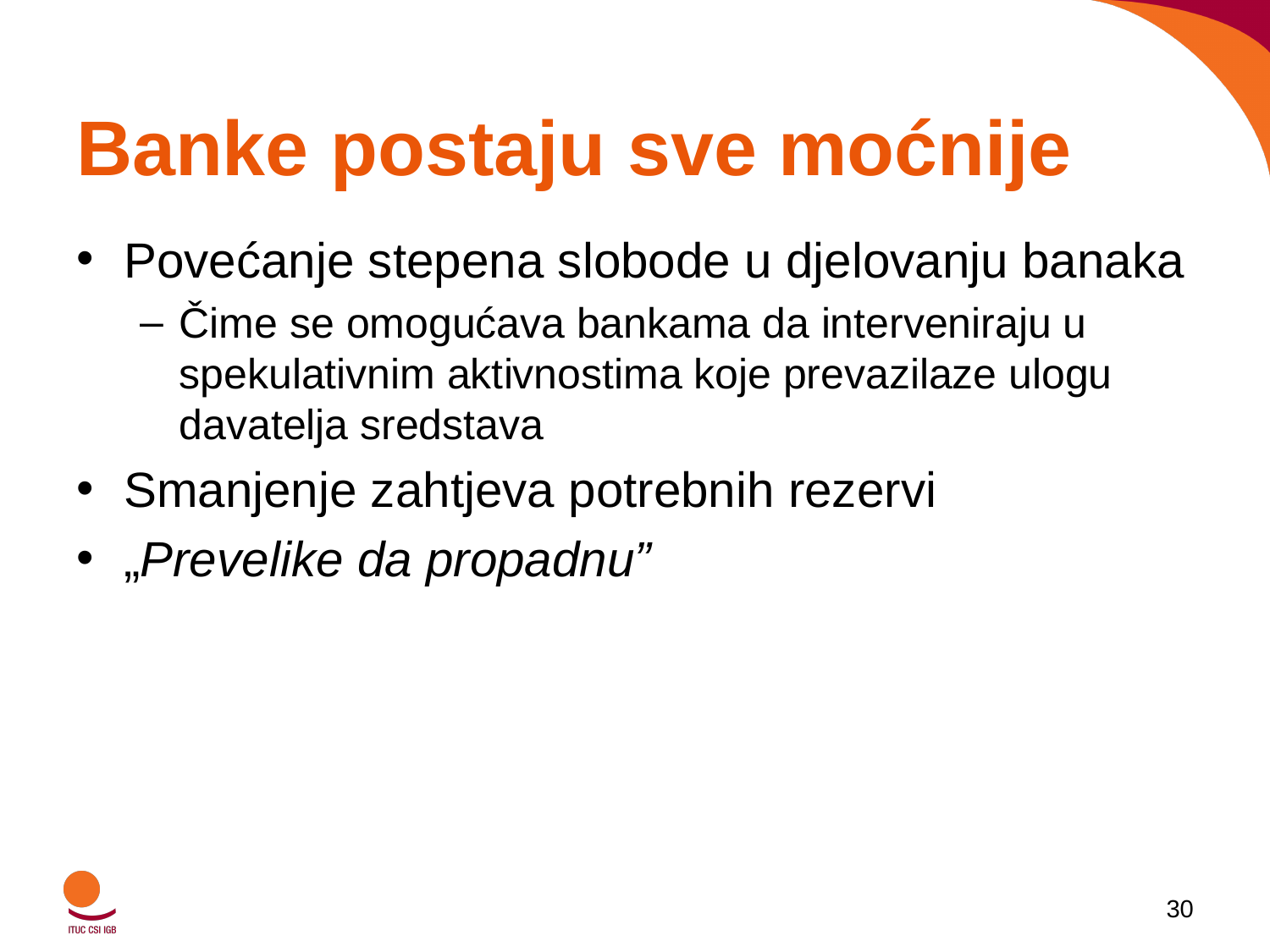

# Banke postaju sve moćnije
Povećanje stepena slobode u djelovanju banaka
Čime se omogućava bankama da interveniraju u spekulativnim aktivnostima koje prevazilaze ulogu davatelja sredstava
Smanjenje zahtjeva potrebnih rezervi
„Prevelike da propadnu”
30